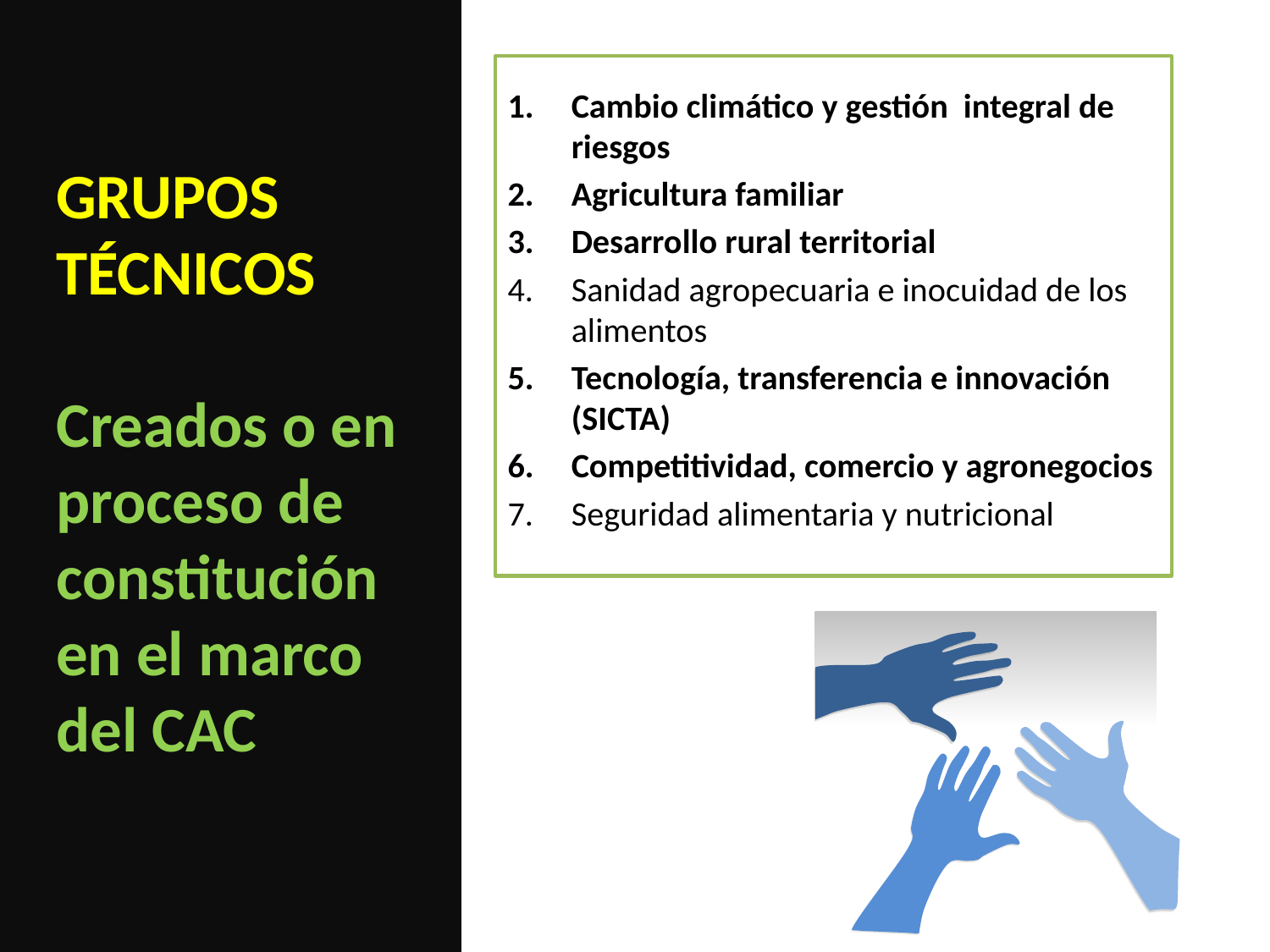

Cambio climático y gestión  integral de riesgos
Agricultura familiar
Desarrollo rural territorial
Sanidad agropecuaria e inocuidad de los alimentos
Tecnología, transferencia e innovación (SICTA)
Competitividad, comercio y agronegocios
Seguridad alimentaria y nutricional

GRUPOS TÉCNICOS

Creados o en proceso de constitución en el marco del CAC